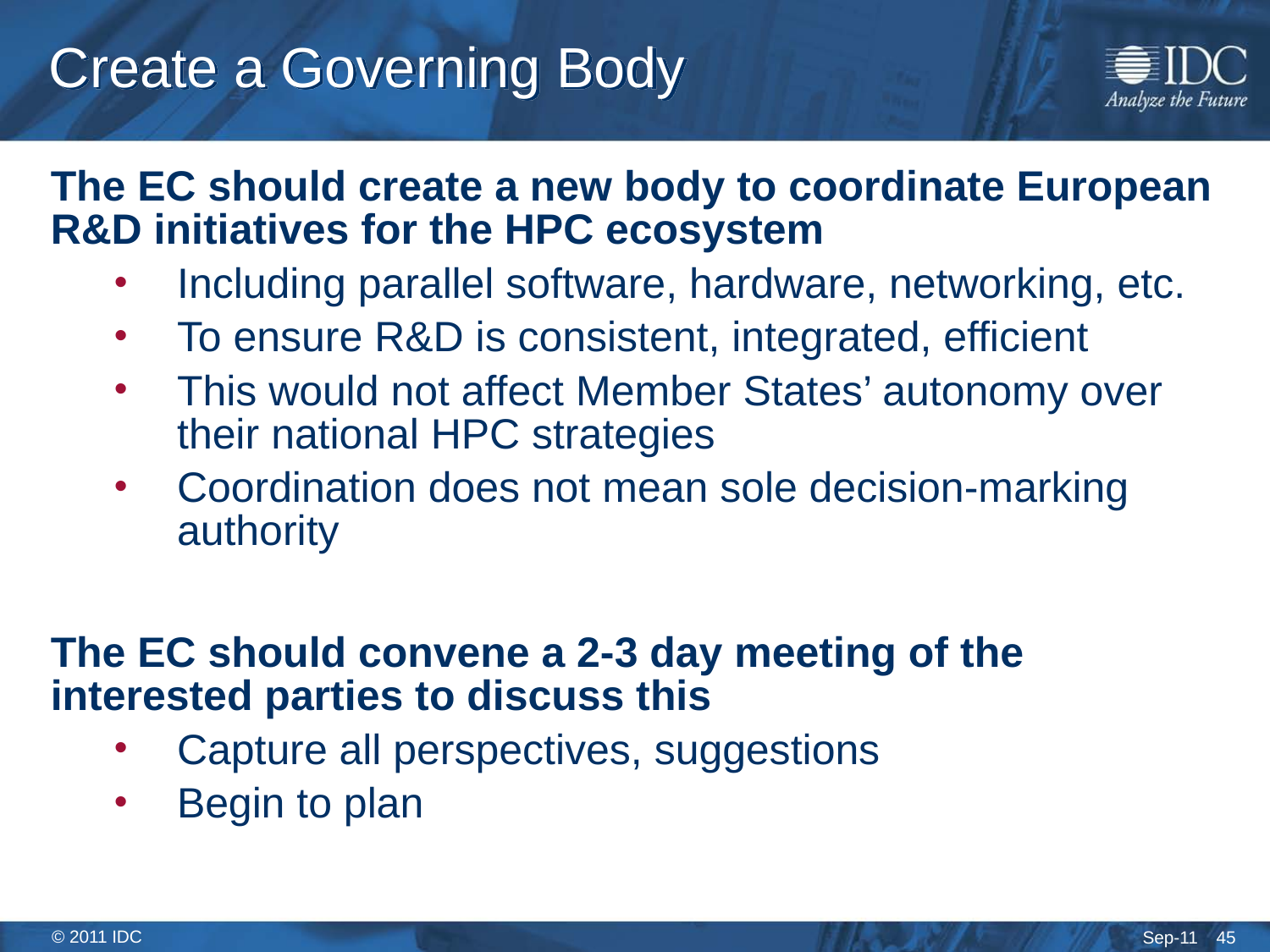

# Create a Governing Body
The EC should create a new body to coordinate European R&D initiatives for the HPC ecosystem
Including parallel software, hardware, networking, etc.
To ensure R&D is consistent, integrated, efficient
This would not affect Member States’ autonomy over their national HPC strategies
Coordination does not mean sole decision-marking authority

The EC should convene a 2-3 day meeting of the interested parties to discuss this
Capture all perspectives, suggestions
Begin to plan
45